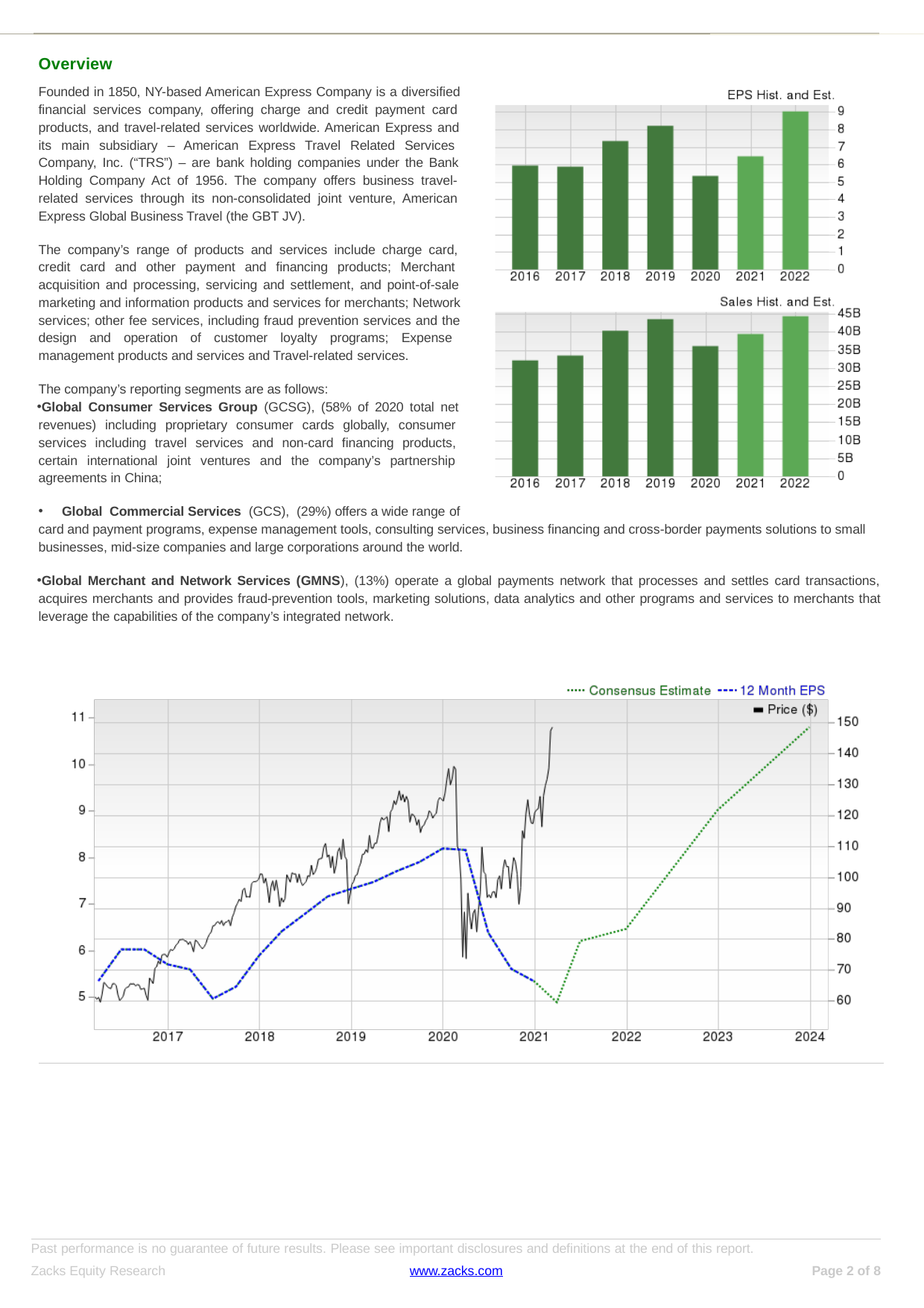

Overview
Founded in 1850, NY-based American Express Company is a diversified  financial services company, offering charge and credit payment card  products, and travel-related services worldwide. American Express and  its main subsidiary – American Express Travel Related Services  Company, Inc. (“TRS”) – are bank holding companies under the Bank  Holding Company Act of 1956. The company offers business travel-  related services through its non-consolidated joint venture, American  Express Global Business Travel (the GBT JV).

The company’s range of products and services include charge card,  credit card and other payment and financing products; Merchant  acquisition and processing, servicing and settlement, and point-of-sale  marketing and information products and services for merchants; Network  services; other fee services, including fraud prevention services and the  design and operation of customer loyalty programs; Expense  management products and services and Travel-related services.

The company’s reporting segments are as follows:
Global Consumer Services Group (GCSG), (58% of 2020 total net  revenues) including proprietary consumer cards globally, consumer  services including travel services and non-card financing products,  certain international joint ventures and the company’s partnership  agreements in China;

Global  Commercial Services  (GCS),  (29%) offers a wide range of
card and payment programs, expense management tools, consulting services, business financing and cross-border payments solutions to small  businesses, mid-size companies and large corporations around the world.

Global Merchant and Network Services (GMNS), (13%) operate a global payments network that processes and settles card transactions,  acquires merchants and provides fraud-prevention tools, marketing solutions, data analytics and other programs and services to merchants that  leverage the capabilities of the company’s integrated network.

Past performance is no guarantee of future results. Please see important disclosures and definitions at the end of this report.
Zacks Equity Research
www.zacks.com
Page 2 of 8